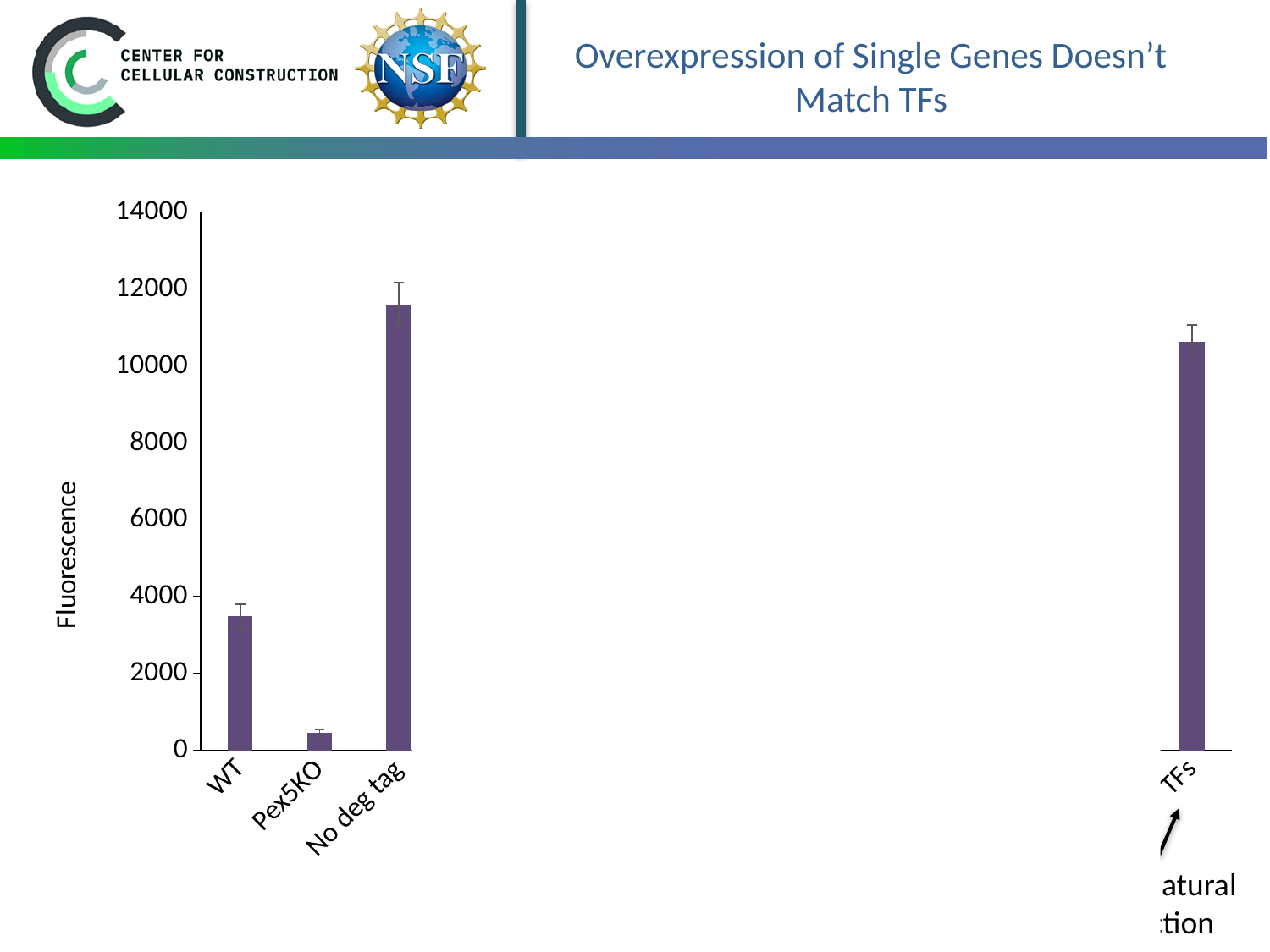

# Overexpression of Single Genes Doesn’t Match TFs

### Chart

| Category | Average |
|---|---|
| WT | 3499.041204246522 |
| Pex5KO | 458.6899428456997 |
| No deg tag | 11585.821651289903 |
| Pex11 | 6116.721100628321 |
| Pex11phospho | 5974.2065493680775 |
| Pex11dephospho | 6520.665924867035 |
| Pex34 | 3117.1192089421243 |
| Pex25 | 6241.0235044949195 |
| Pex27 | 6432.314695270627 |
| Pex15 | 6257.099790208072 |
| Pex3 | 5314.48855405038 |
| Pex19 | 6168.826475877497 |
| TFs | 10625.137927136811 |
Mimicking natural oleate induction